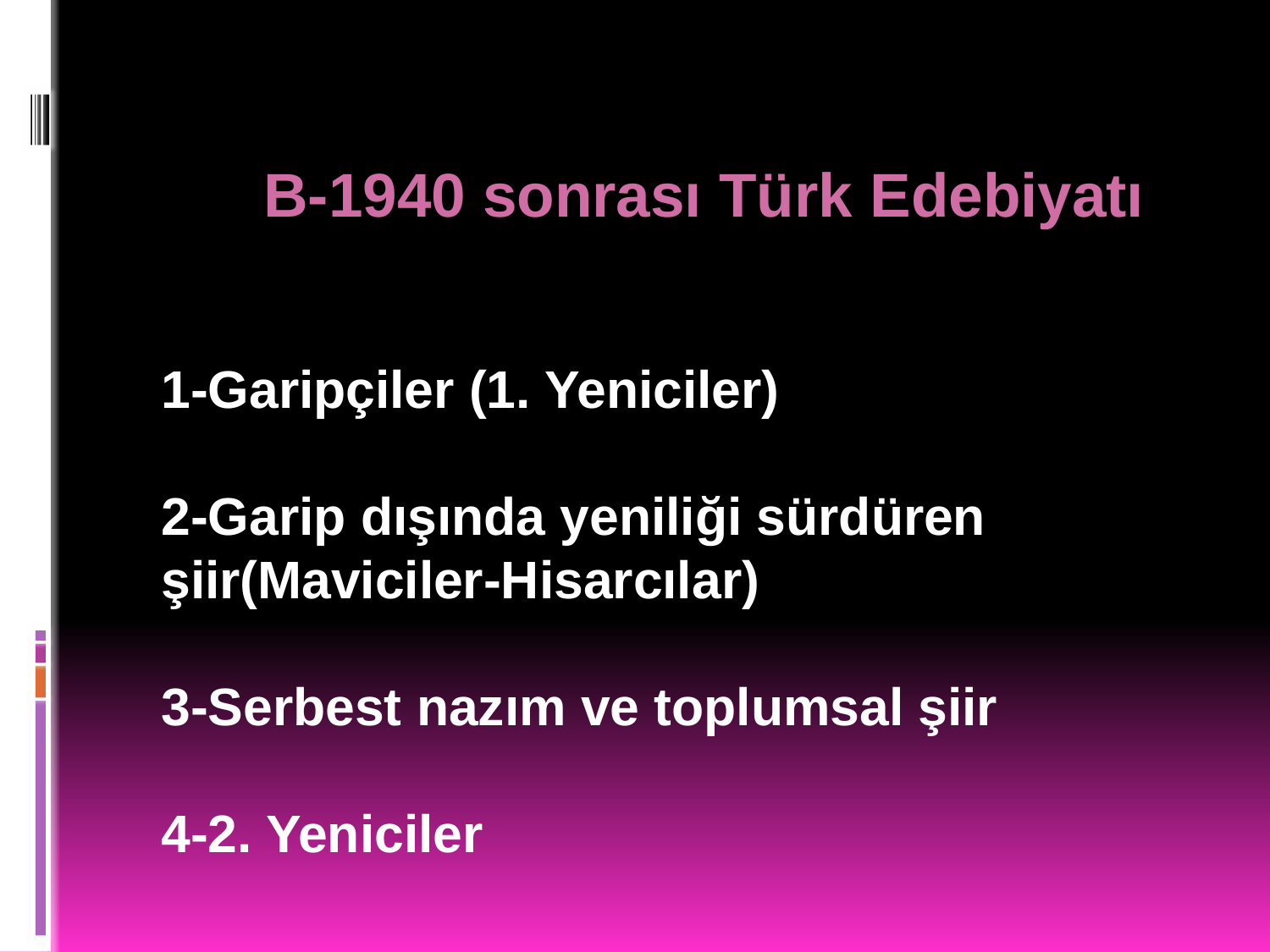

B-1940 sonrası Türk Edebiyatı

1-Garipçiler (1. Yeniciler)

2-Garip dışında yeniliği sürdüren şiir(Maviciler-Hisarcılar)

3-Serbest nazım ve toplumsal şiir

4-2. Yeniciler